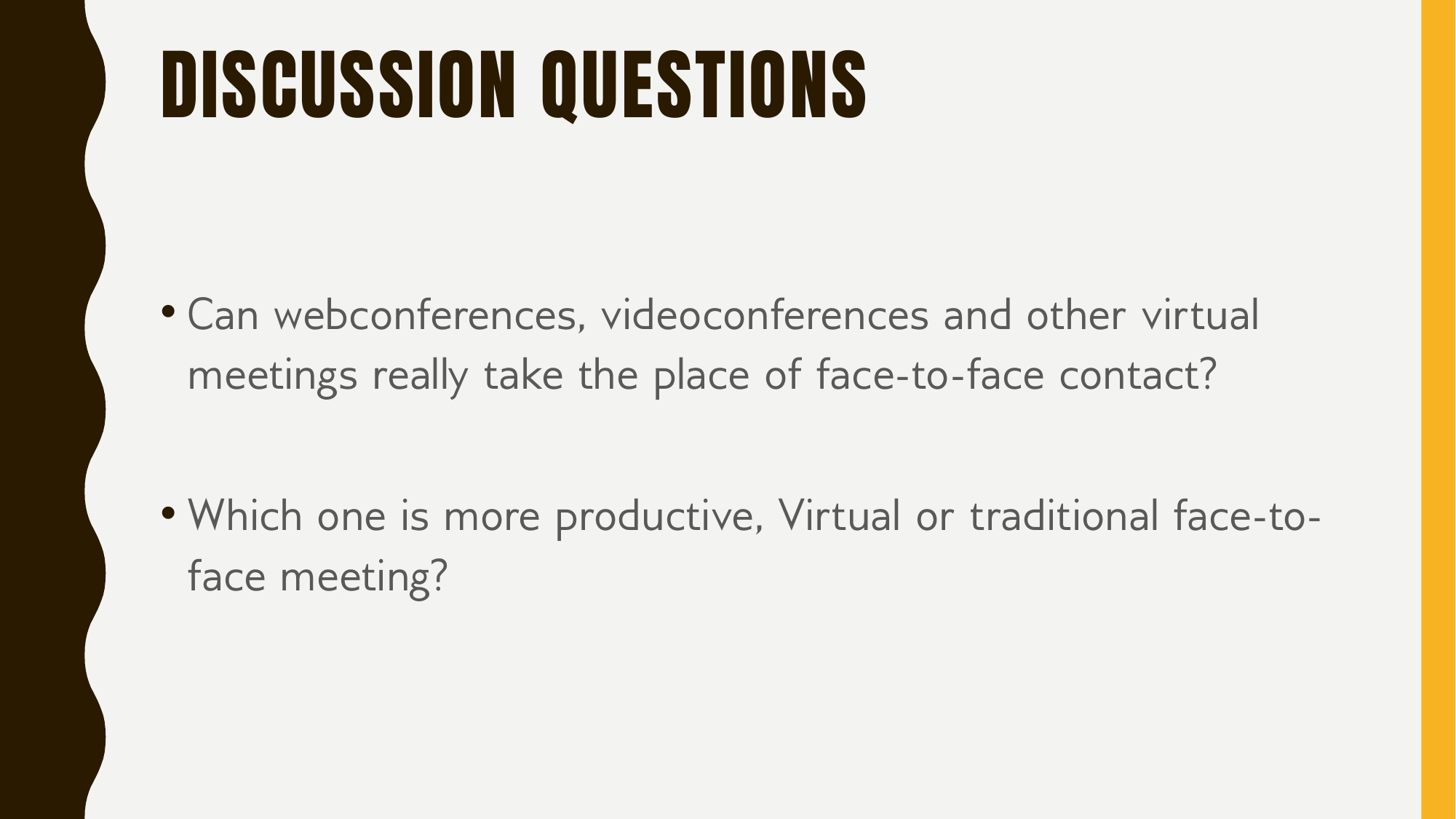

# Discussion Questions
Can webconferences, videoconferences and other virtual meetings really take the place of face-to-face contact?

Which one is more productive, Virtual or traditional face-to-face meeting?